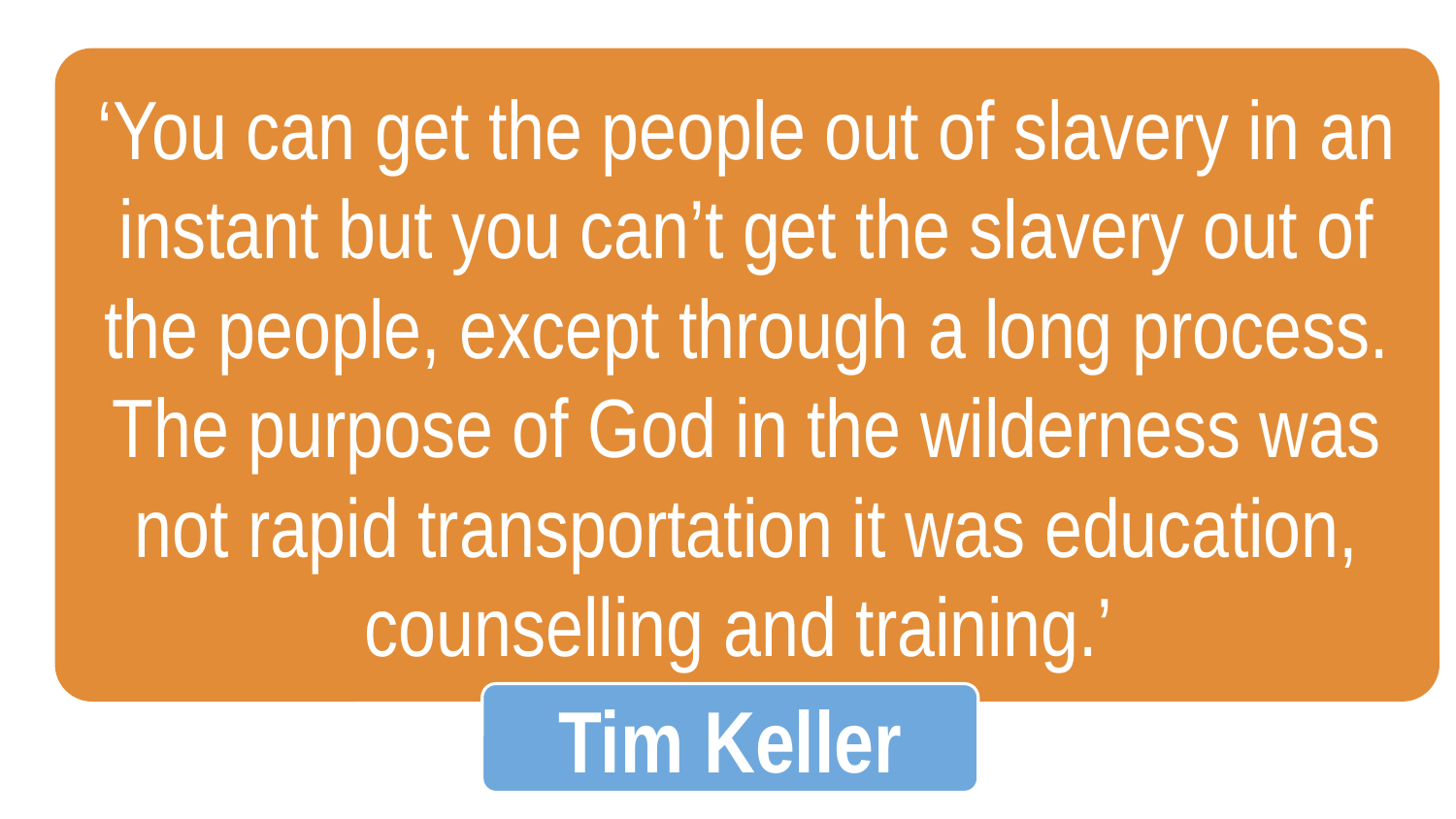

‘You can get the people out of slavery in an instant but you can’t get the slavery out of the people, except through a long process. The purpose of God in the wilderness was not rapid transportation it was education, counselling and training.’
Tim Keller